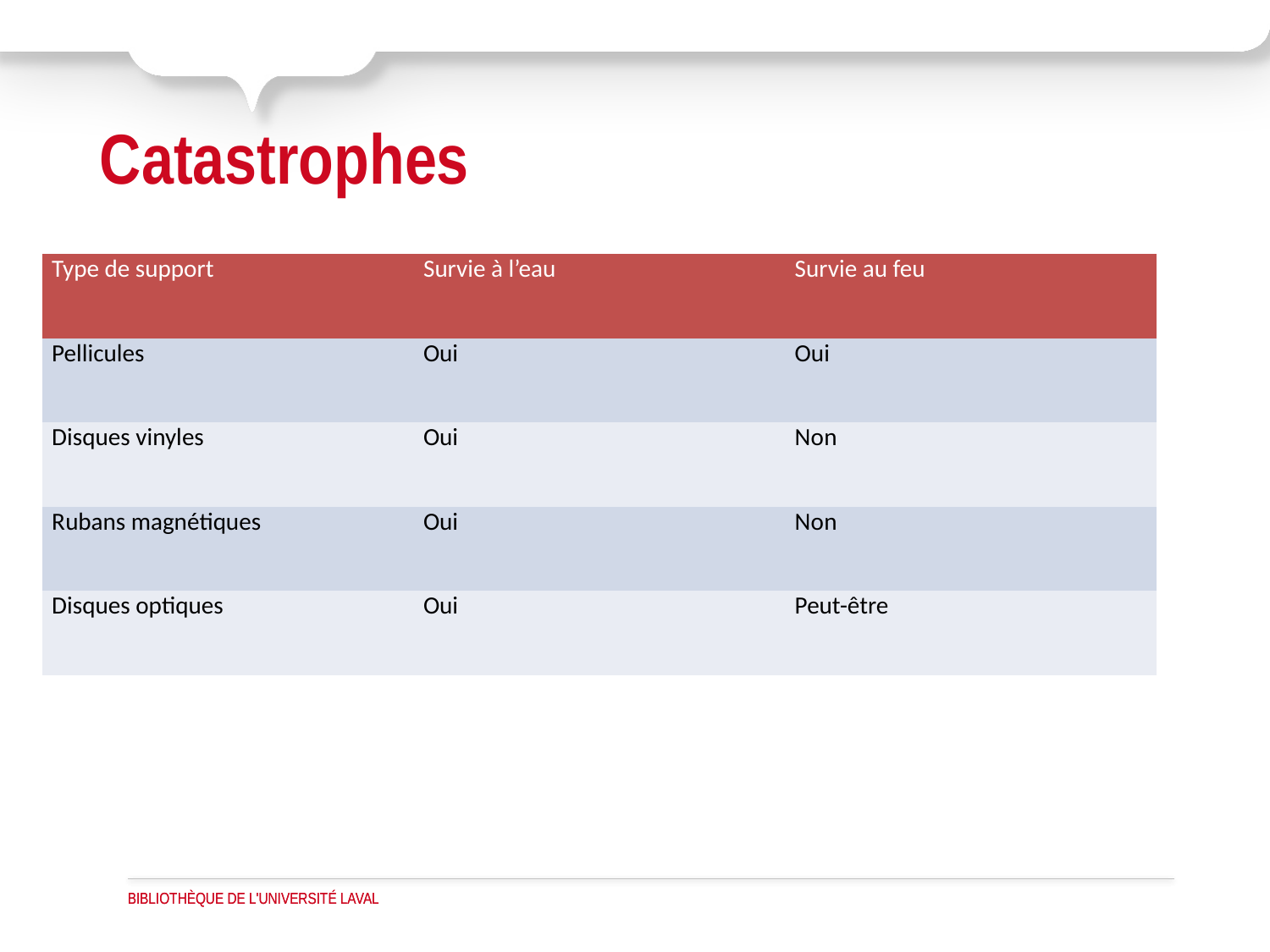

# Catastrophes
| Type de support | Survie à l’eau | Survie au feu |
| --- | --- | --- |
| Pellicules | Oui | Oui |
| Disques vinyles | Oui | Non |
| Rubans magnétiques | Oui | Non |
| Disques optiques | Oui | Peut-être |